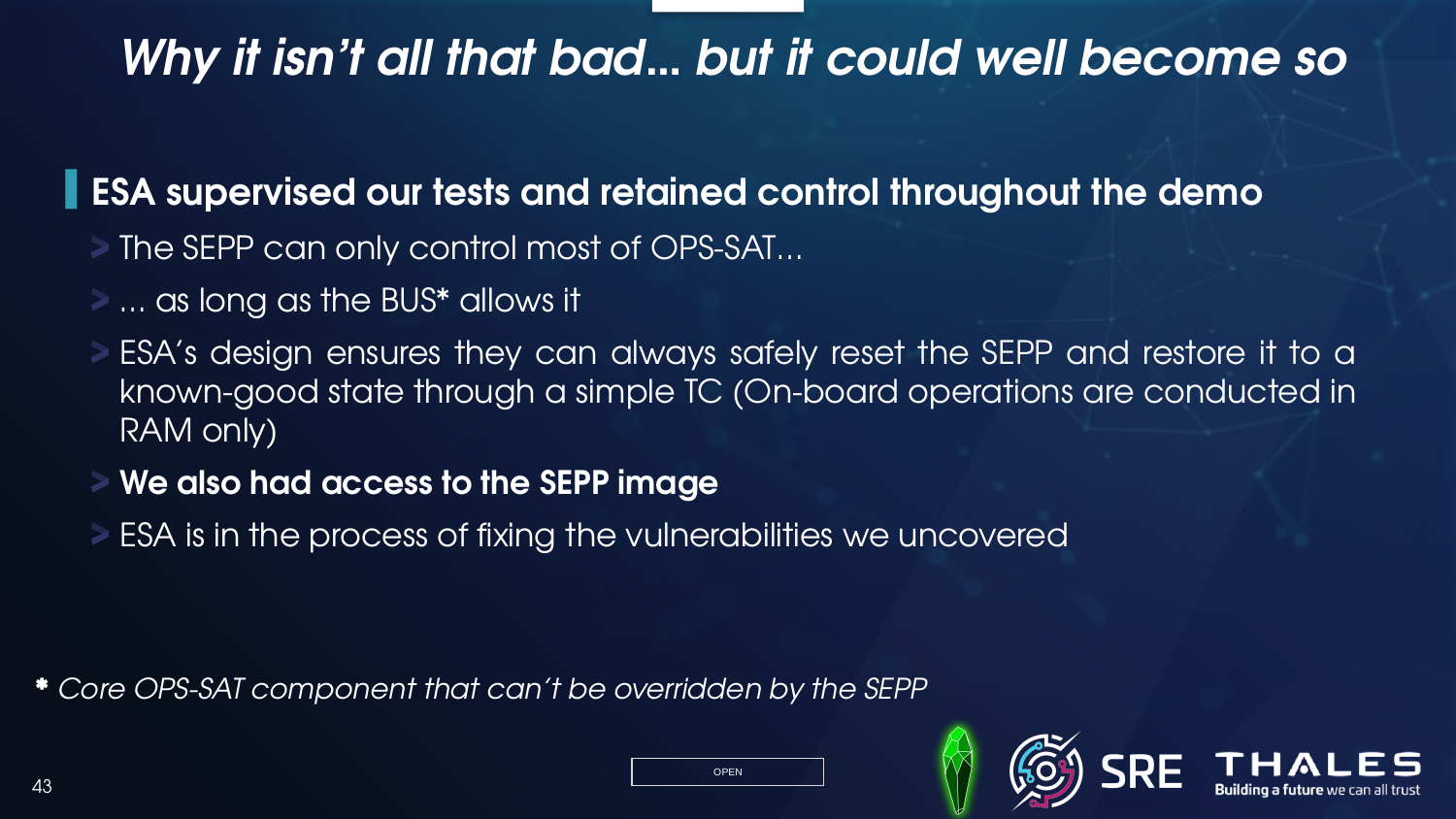

# Why it isn’t all that bad… but it could well become so
ESA supervised our tests and retained control throughout the demo
The SEPP can only control most of OPS-SAT…
… as long as the BUS* allows it
ESA’s design ensures they can always safely reset the SEPP and restore it to a known-good state through a simple TC (On-board operations are conducted in RAM only)
We also had access to the SEPP image
ESA is in the process of fixing the vulnerabilities we uncovered
* Core OPS-SAT component that can’t be overridden by the SEPP